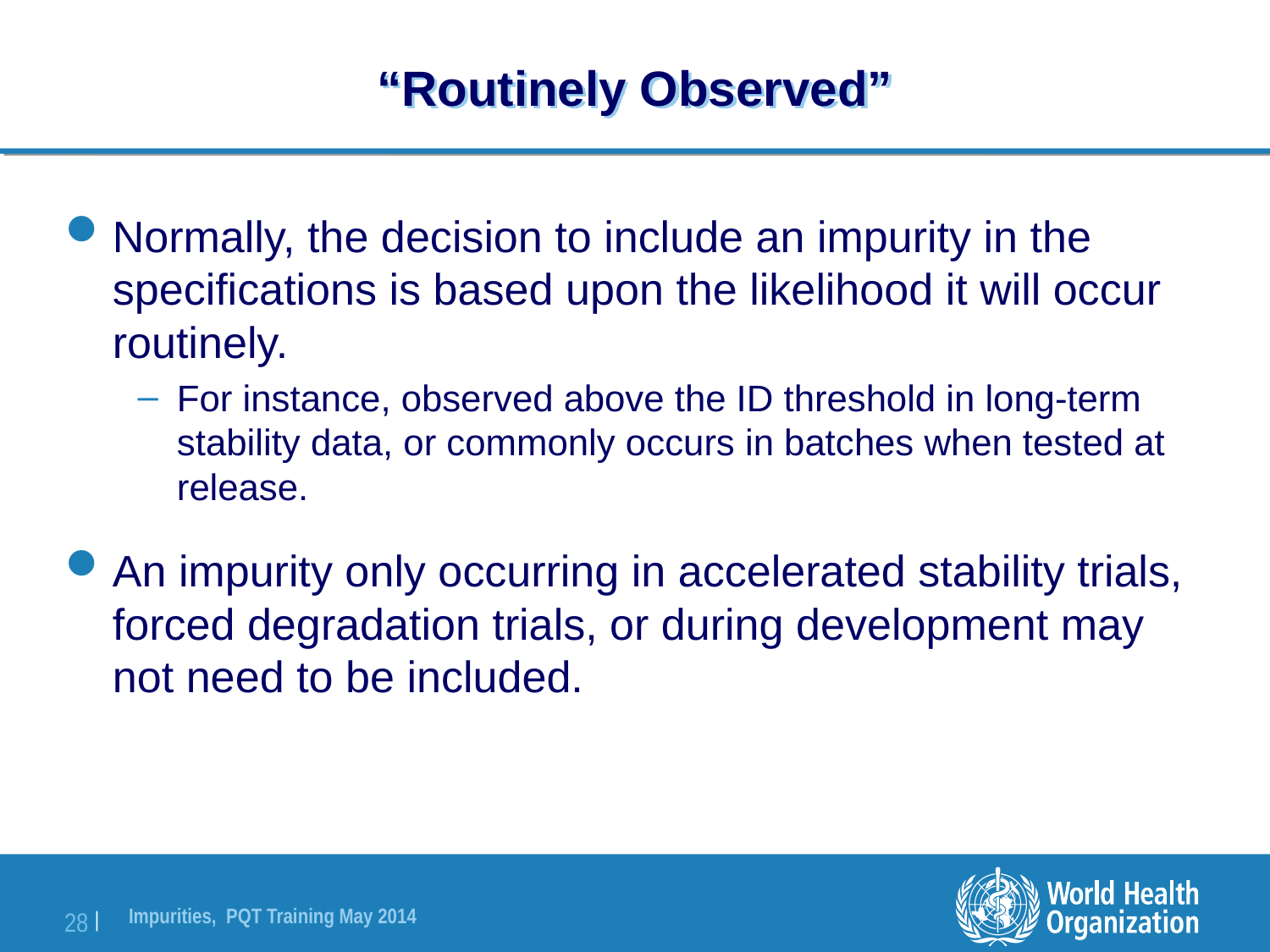

# “Routinely Observed”
Normally, the decision to include an impurity in the specifications is based upon the likelihood it will occur routinely.
For instance, observed above the ID threshold in long-term stability data, or commonly occurs in batches when tested at release.
An impurity only occurring in accelerated stability trials, forced degradation trials, or during development may not need to be included.